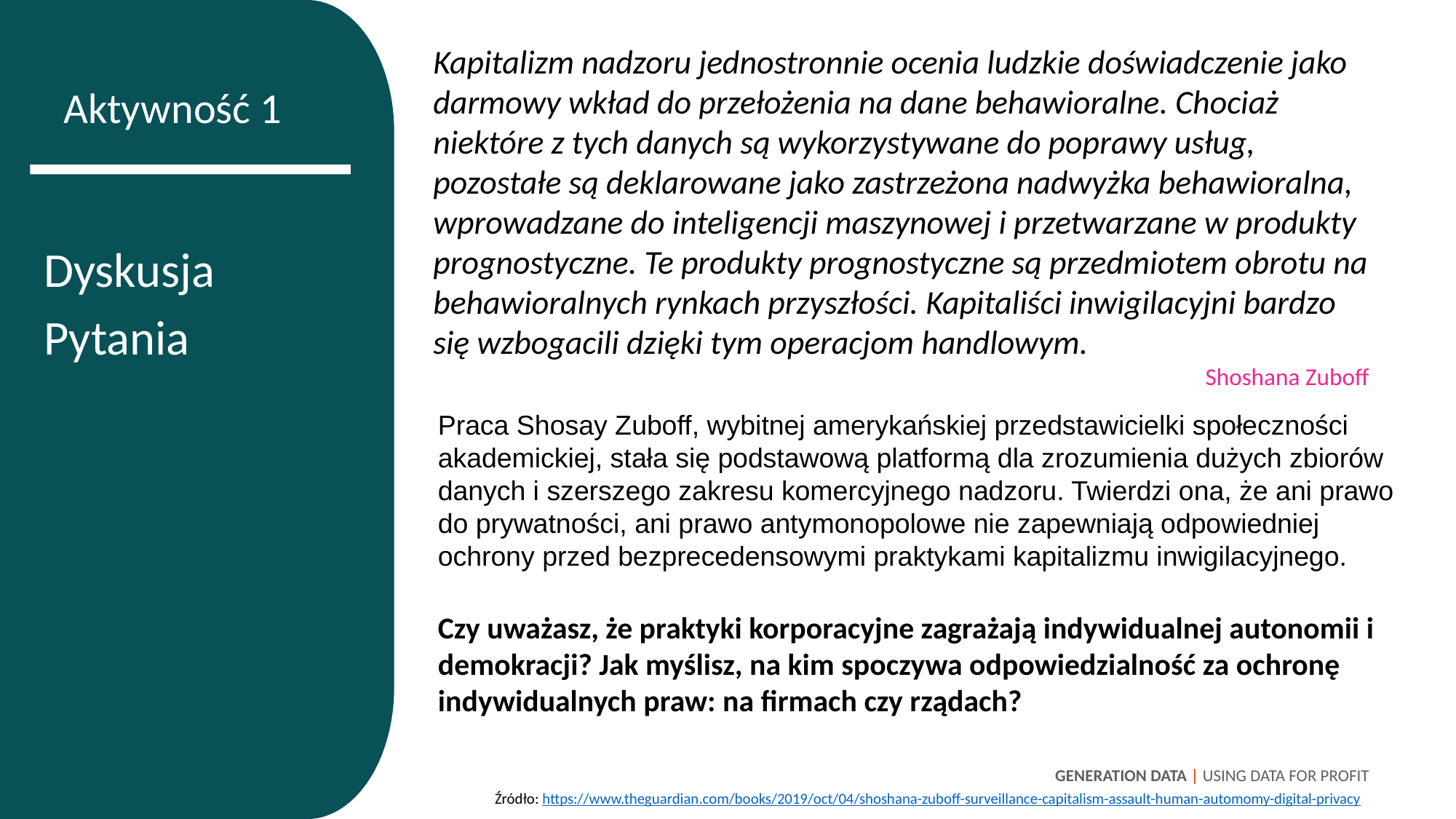

Kapitalizm nadzoru jednostronnie ocenia ludzkie doświadczenie jako darmowy wkład do przełożenia na dane behawioralne. Chociaż niektóre z tych danych są wykorzystywane do poprawy usług, pozostałe są deklarowane jako zastrzeżona nadwyżka behawioralna, wprowadzane do inteligencji maszynowej i przetwarzane w produkty prognostyczne. Te produkty prognostyczne są przedmiotem obrotu na behawioralnych rynkach przyszłości. Kapitaliści inwigilacyjni bardzo się wzbogacili dzięki tym operacjom handlowym.
Shoshana Zuboff
Aktywność 1

Dyskusja
Pytania
Praca Shosay Zuboff, wybitnej amerykańskiej przedstawicielki społeczności akademickiej, stała się podstawową platformą dla zrozumienia dużych zbiorów danych i szerszego zakresu komercyjnego nadzoru. Twierdzi ona, że ani prawo do prywatności, ani prawo antymonopolowe nie zapewniają odpowiedniej ochrony przed bezprecedensowymi praktykami kapitalizmu inwigilacyjnego.

Czy uważasz, że praktyki korporacyjne zagrażają indywidualnej autonomii i demokracji? Jak myślisz, na kim spoczywa odpowiedzialność za ochronę indywidualnych praw: na firmach czy rządach?

GENERATION DATA | USING DATA FOR PROFIT
Źródło: https://www.theguardian.com/books/2019/oct/04/shoshana-zuboff-surveillance-capitalism-assault-human-automomy-digital-privacy